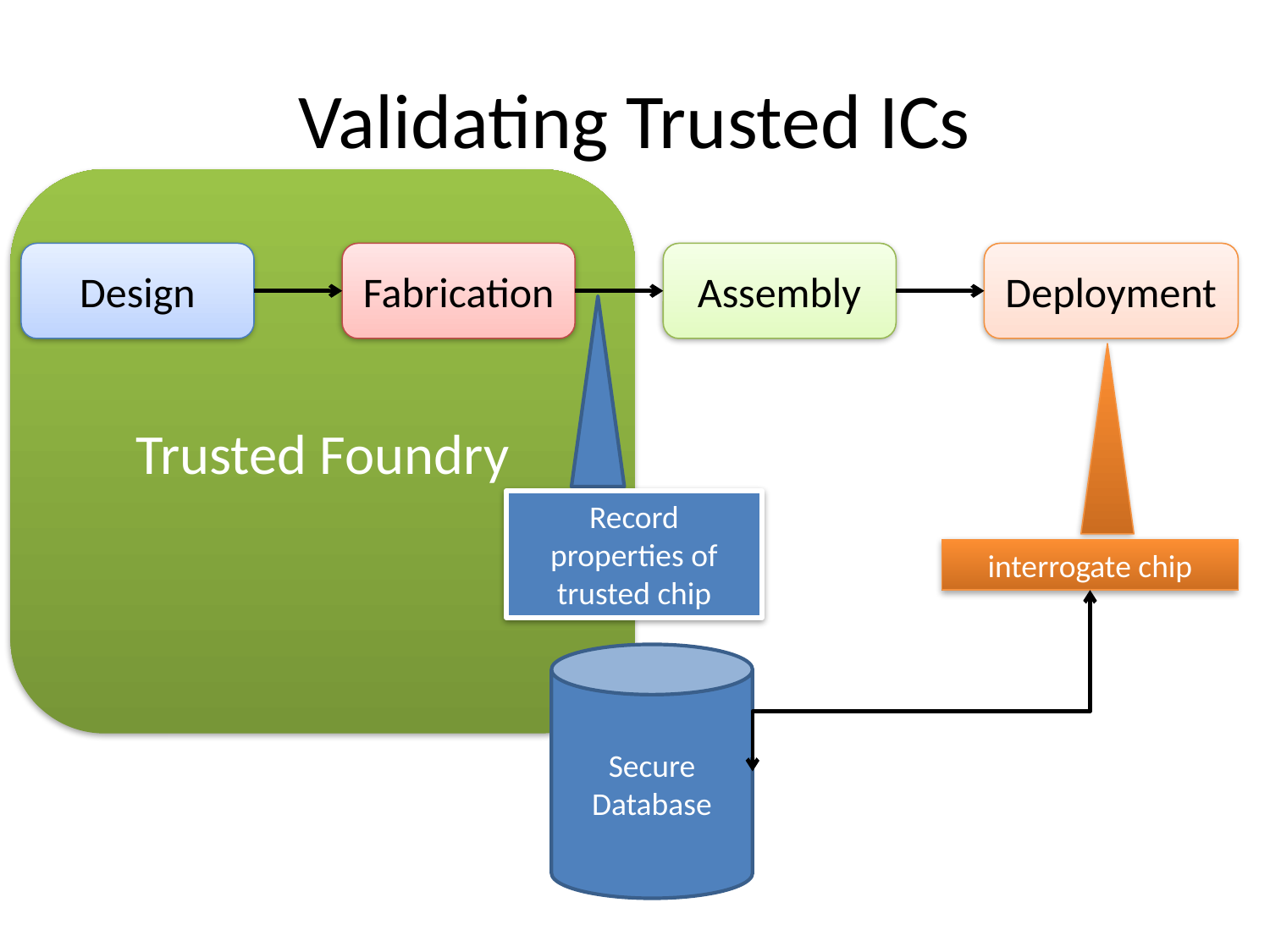

# Validating Trusted ICs
Trusted Foundry
Design
Fabrication
Assembly
Deployment

Record properties of trusted chip
interrogate chip
Secure Database